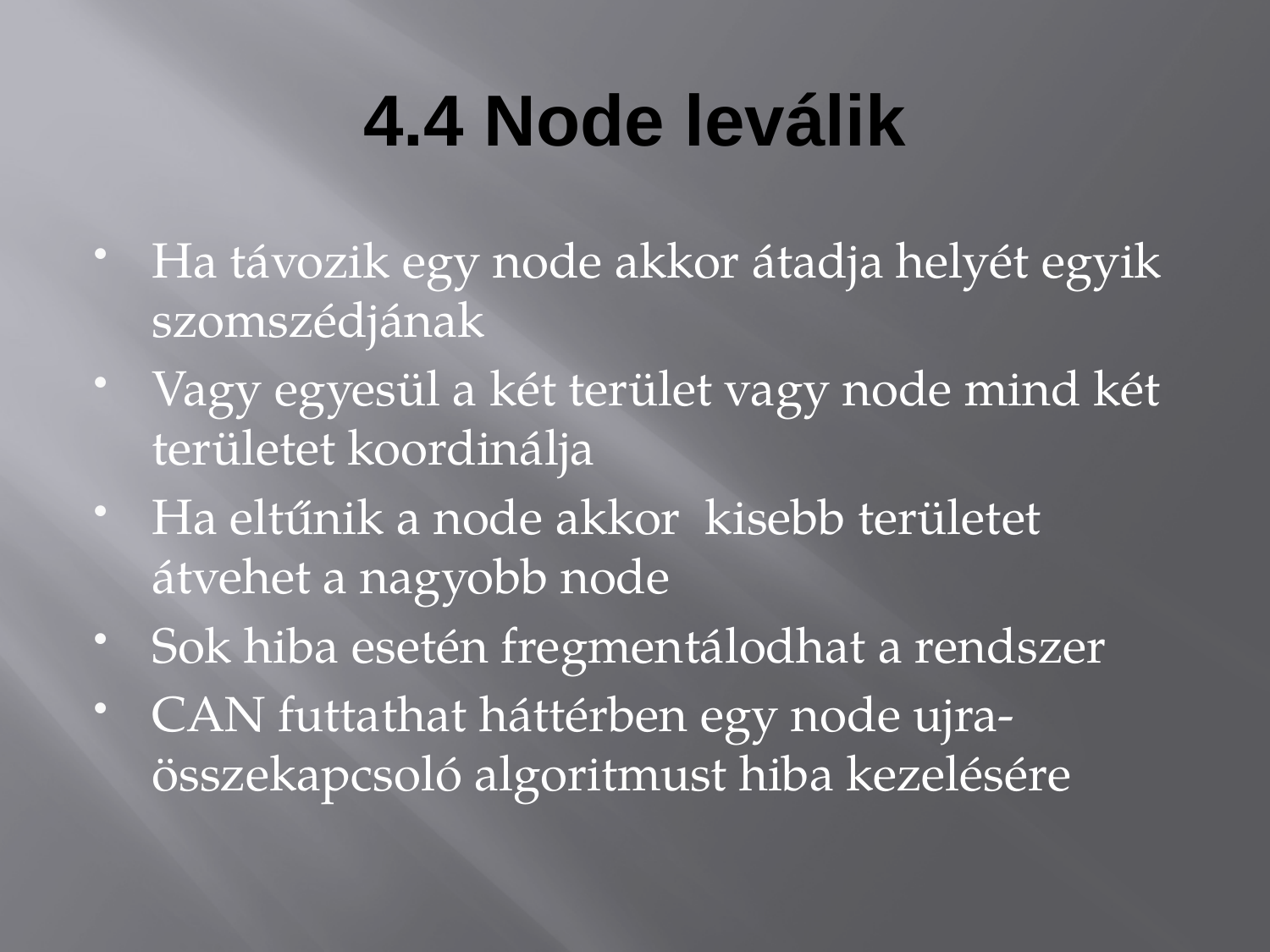

# 4.4 Node leválik
Ha távozik egy node akkor átadja helyét egyik szomszédjának
Vagy egyesül a két terület vagy node mind két területet koordinálja
Ha eltűnik a node akkor  kisebb területet átvehet a nagyobb node
Sok hiba esetén fregmentálodhat a rendszer
CAN futtathat háttérben egy node ujra-  összekapcsoló algoritmust hiba kezelésére